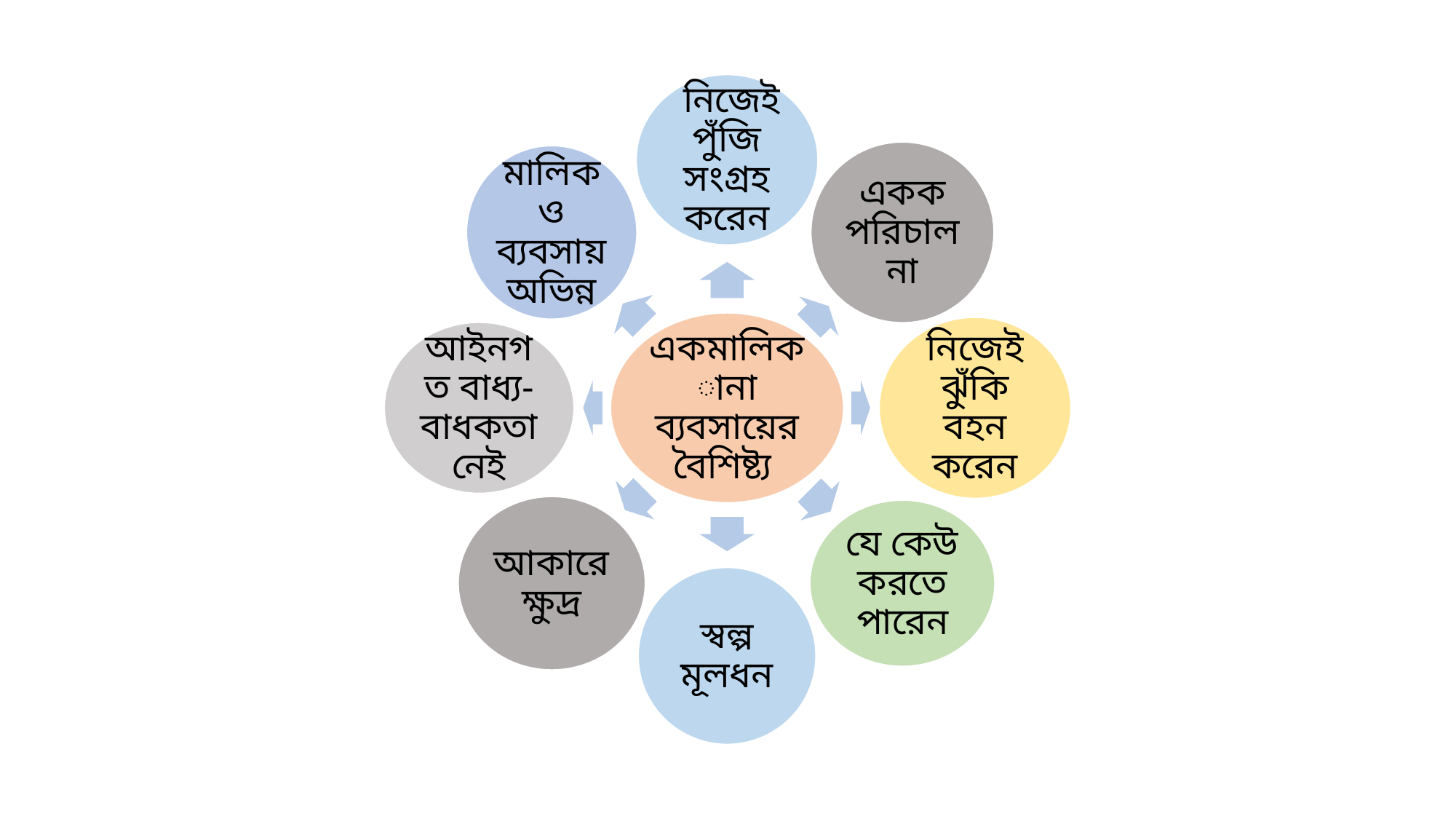

একমালিকানা ব্যবসায়ের বৈশিষ্ট্য

 নিজেই পুঁজি সংগ্রহ করেন

একক পরিচালনা

নিজেই ঝুঁকি বহন করেন

যে কেউ করতে পারেন

স্বল্প মূলধন

আকারে ক্ষুদ্র

আইনগত বাধ্য-বাধকতা নেই

মালিক ও ব্যবসায় অভিন্ন